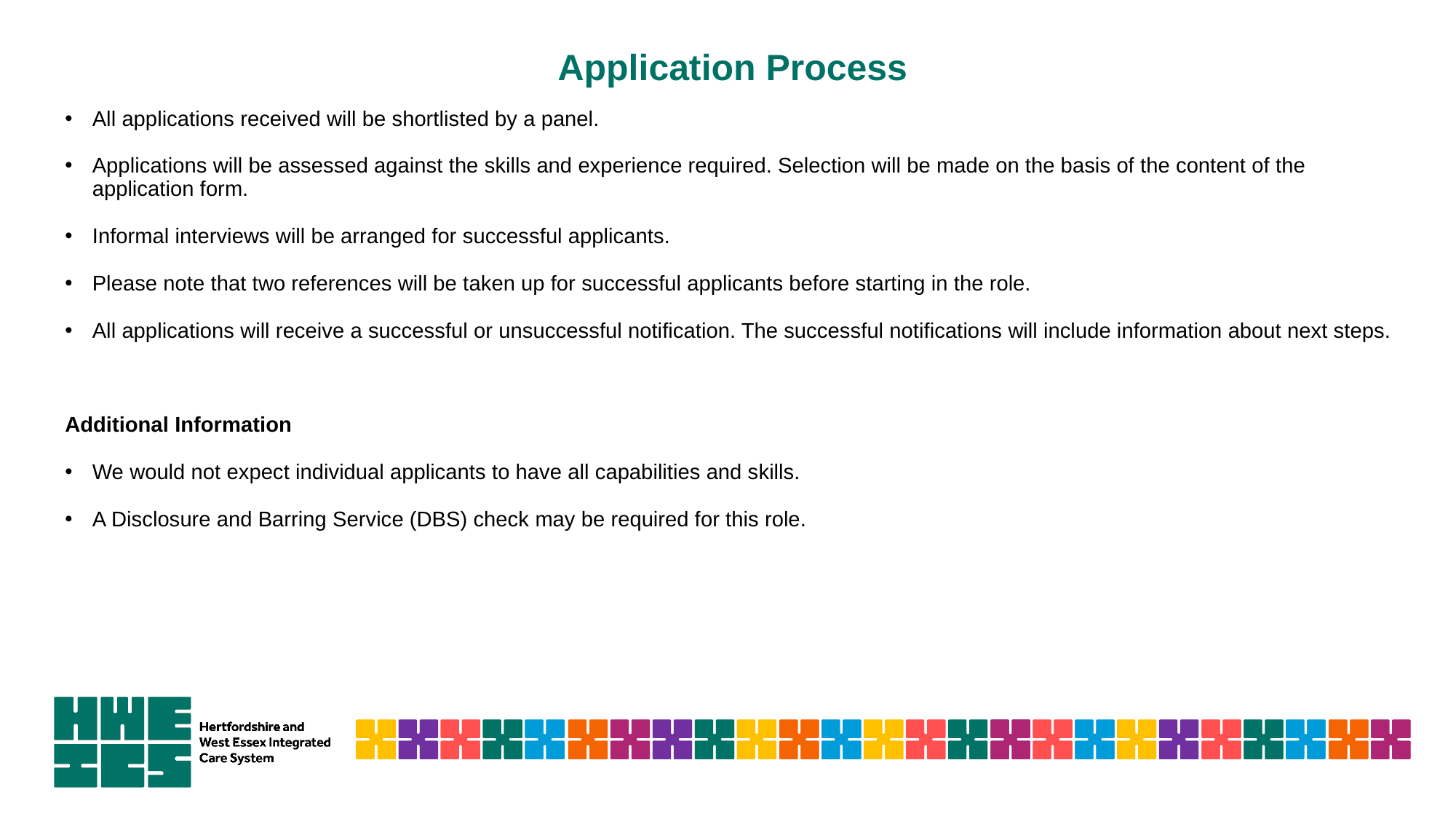

# Application Process
All applications received will be shortlisted by a panel.
Applications will be assessed against the skills and experience required. Selection will be made on the basis of the content of the application form.
Informal interviews will be arranged for successful applicants.
Please note that two references will be taken up for successful applicants before starting in the role.
All applications will receive a successful or unsuccessful notification. The successful notifications will include information about next steps.

Additional Information
We would not expect individual applicants to have all capabilities and skills.
A Disclosure and Barring Service (DBS) check may be required for this role.